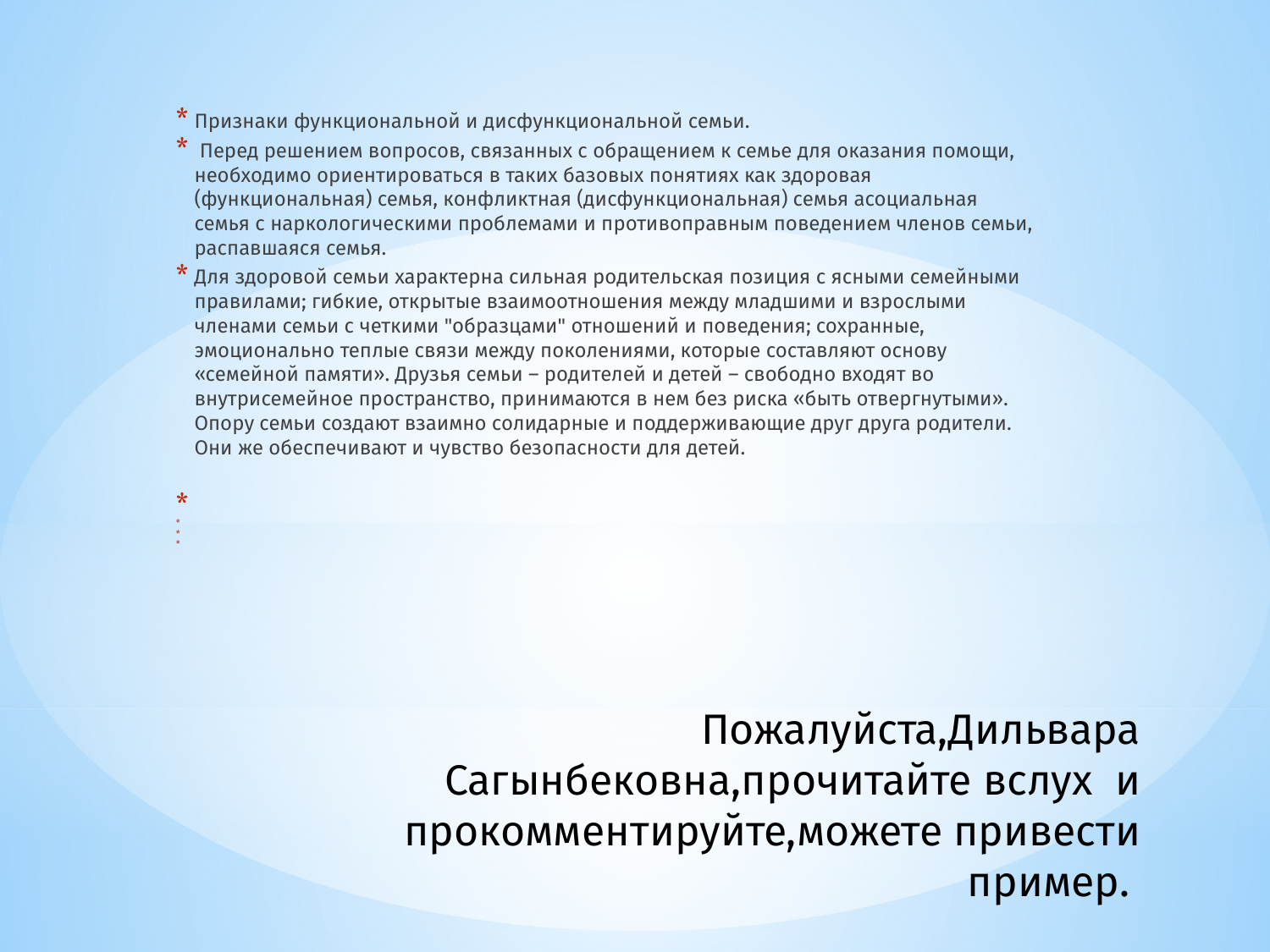

Признаки функциональной и дисфункциональной семьи.
 Перед решением вопросов, связанных с обращением к семье для оказания помощи, необходимо ориентироваться в таких базовых понятиях как здоровая (функциональная) семья, конфликтная (дисфункциональная) семья асоциальная семья с наркологическими проблемами и противоправным поведением членов семьи, распавшаяся семья.
Для здоровой семьи характерна сильная родительская позиция с ясными семейными правилами; гибкие, открытые взаимоотношения между младшими и взрослыми членами семьи с четкими "образцами" отношений и поведения; сохранные, эмоционально теплые связи между поколениями, которые составляют основу «семейной памяти». Друзья семьи – родителей и детей – свободно входят во внутрисемейное пространство, принимаются в нем без риска «быть отвергнутыми». Опору семьи создают взаимно солидарные и поддерживающие друг друга родители. Они же обеспечивают и чувство безопасности для детей.

# Пожалуйста,Дильвара Сагынбековна,прочитайте вслух  и прокомментируйте,можете привести пример.